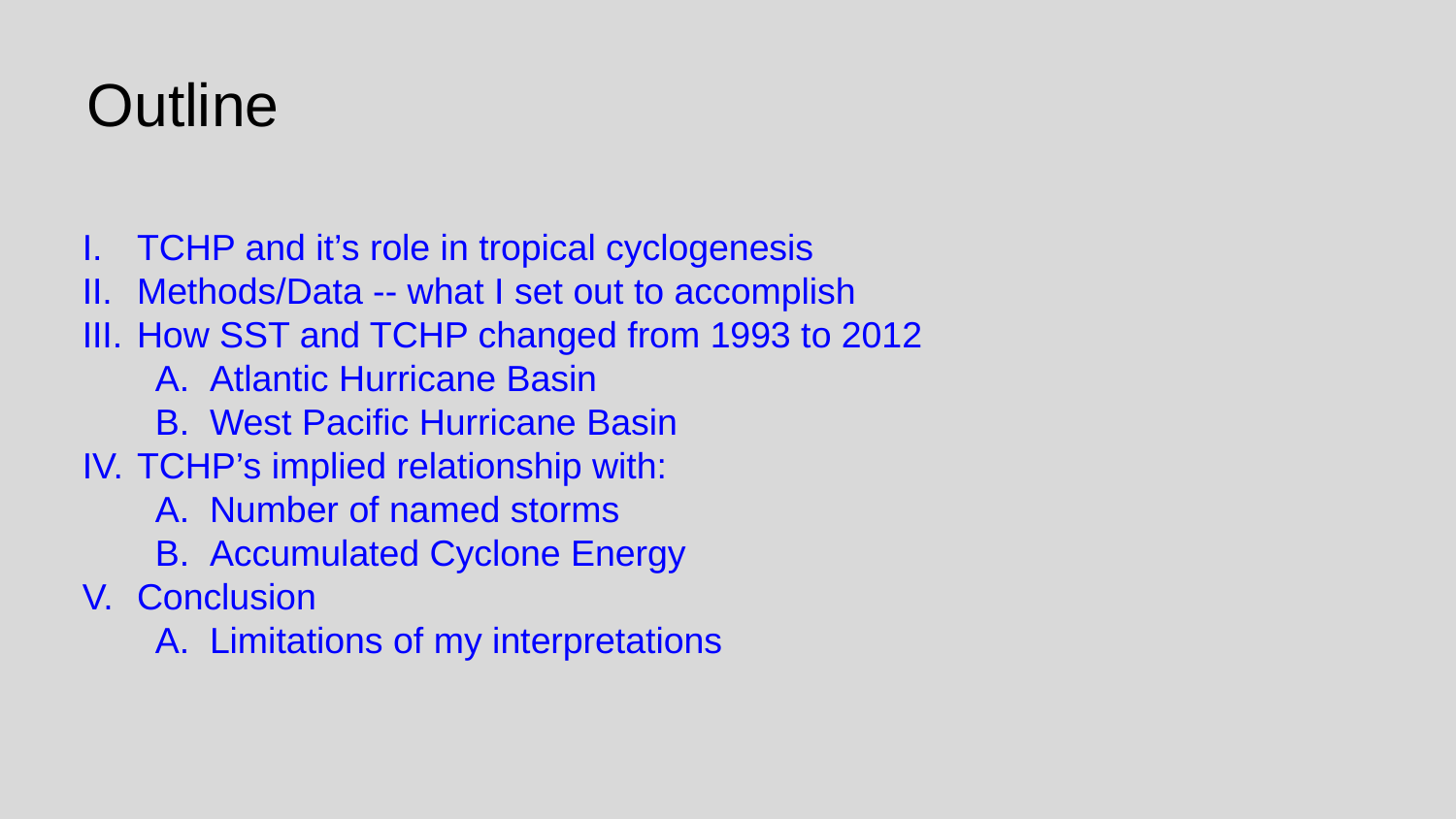

# Outline
TCHP and it’s role in tropical cyclogenesis
Methods/Data -- what I set out to accomplish
How SST and TCHP changed from 1993 to 2012
Atlantic Hurricane Basin
West Pacific Hurricane Basin
TCHP’s implied relationship with:
Number of named storms
Accumulated Cyclone Energy
Conclusion
Limitations of my interpretations